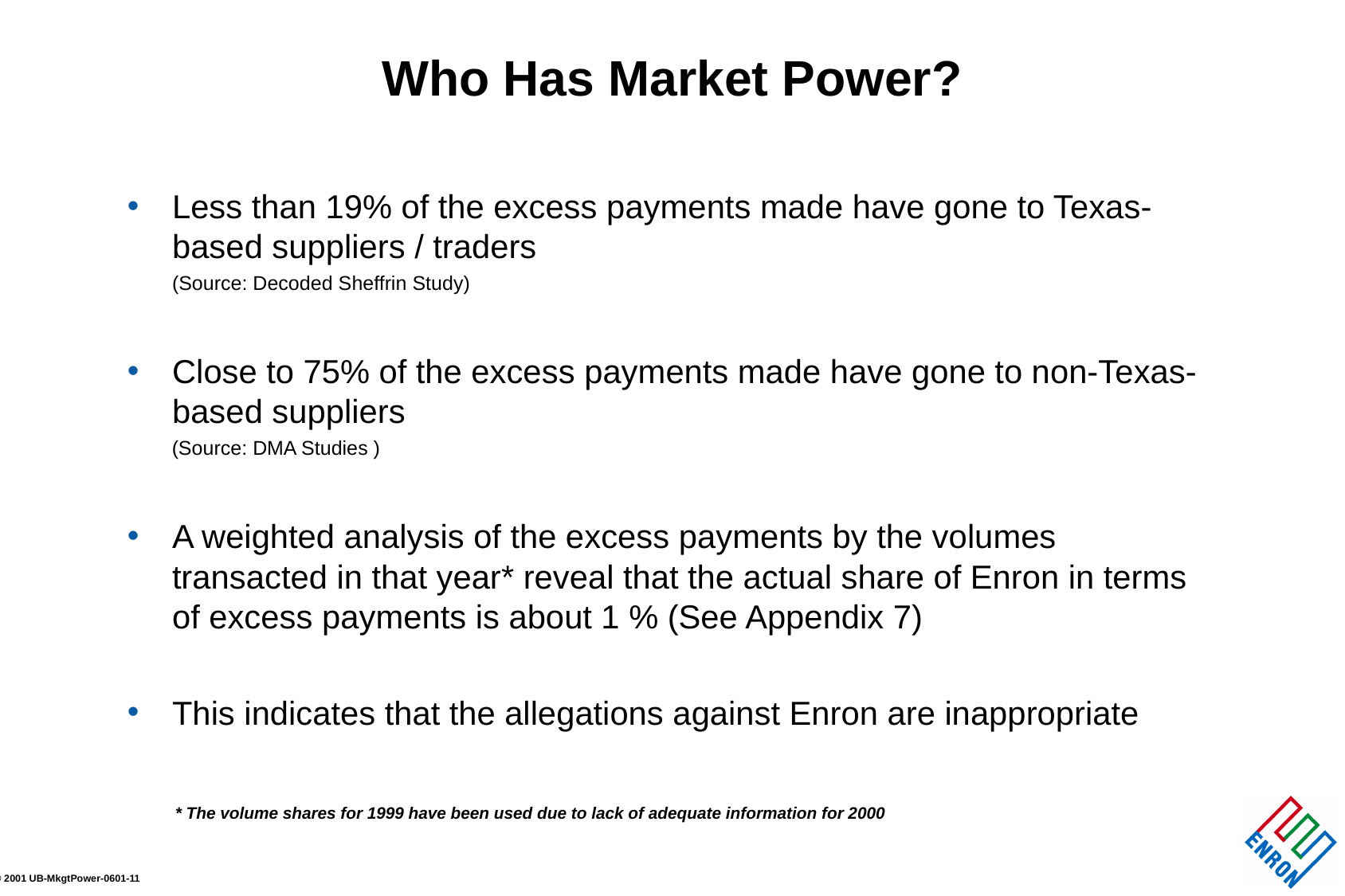

# Who Has Market Power?
Less than 19% of the excess payments made have gone to Texas-based suppliers / traders
	(Source: Decoded Sheffrin Study)

Close to 75% of the excess payments made have gone to non-Texas-based suppliers
        (Source: DMA Studies )

A weighted analysis of the excess payments by the volumes transacted in that year* reveal that the actual share of Enron in terms of excess payments is about 1 % (See Appendix 7)

This indicates that the allegations against Enron are inappropriate
* The volume shares for 1999 have been used due to lack of adequate information for 2000